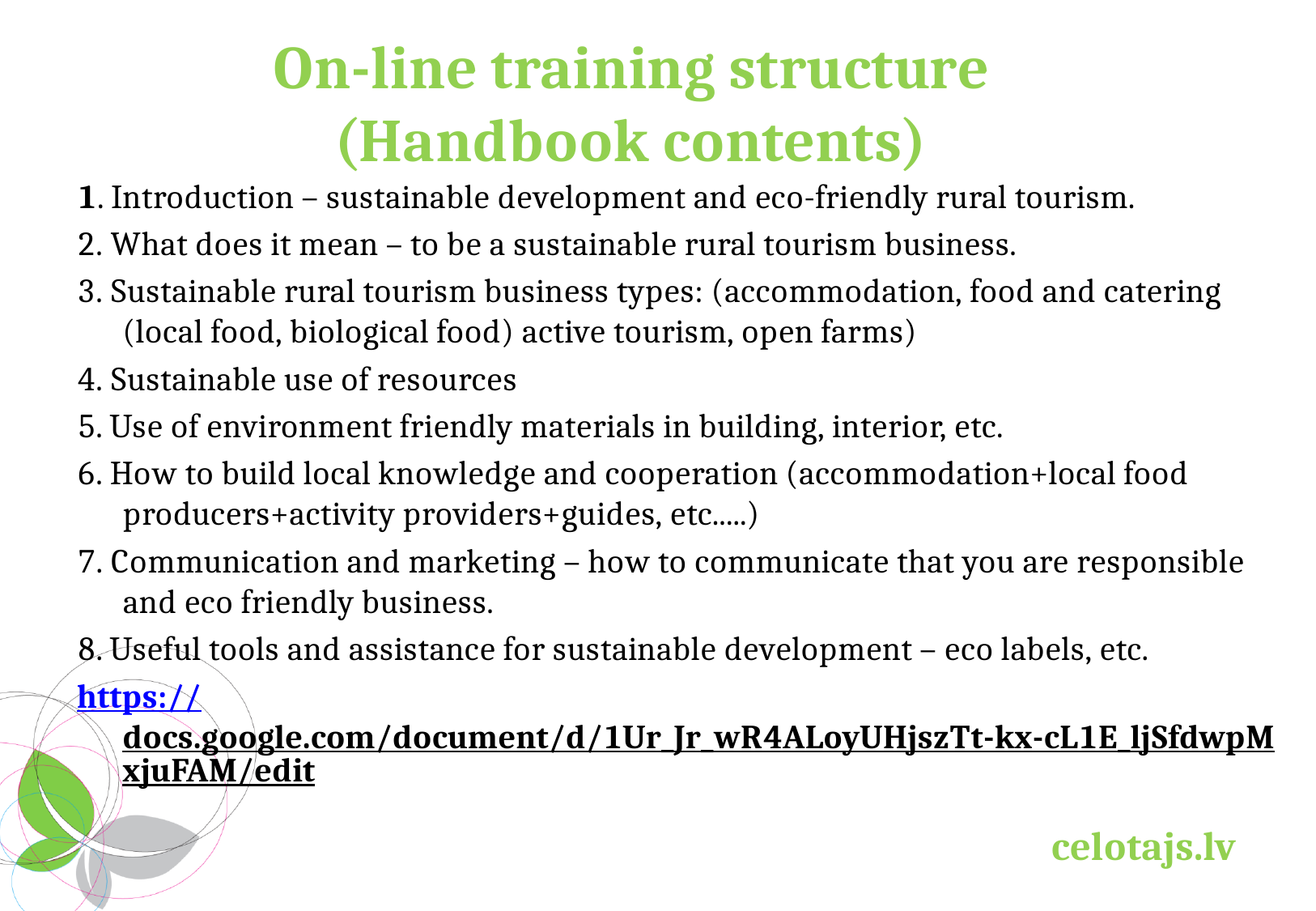

# On-line training structure (Handbook contents)
1. Introduction – sustainable development and eco-friendly rural tourism.
2. What does it mean – to be a sustainable rural tourism business.
3. Sustainable rural tourism business types: (accommodation, food and catering (local food, biological food) active tourism, open farms)
4. Sustainable use of resources
5. Use of environment friendly materials in building, interior, etc.
6. How to build local knowledge and cooperation (accommodation+local food producers+activity providers+guides, etc.....)
7. Communication and marketing – how to communicate that you are responsible and eco friendly business.
8. Useful tools and assistance for sustainable development – eco labels, etc.
https://docs.google.com/document/d/1Ur_Jr_wR4ALoyUHjszTt-kx-cL1E_ljSfdwpMxjuFAM/edit